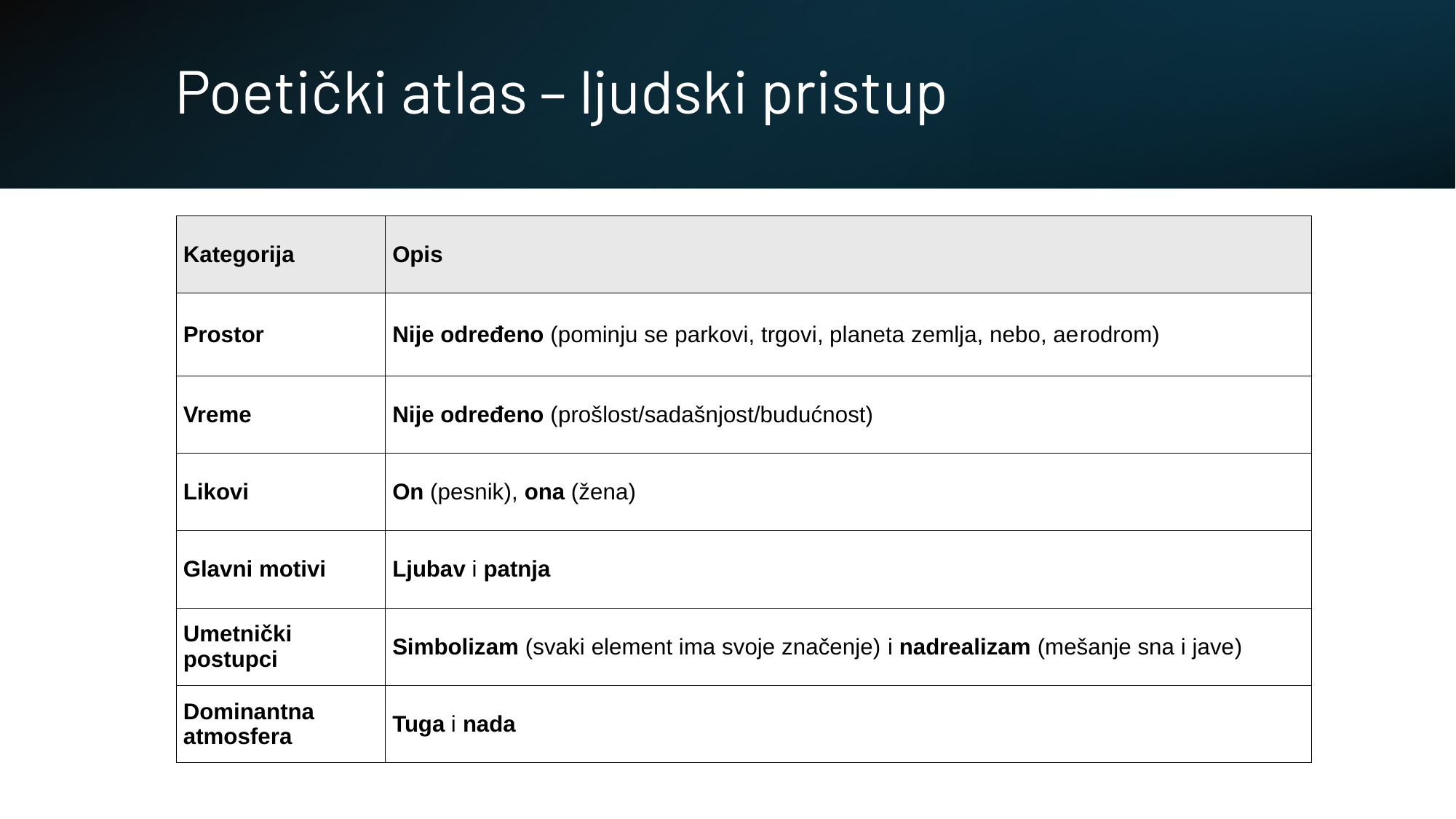

# Poetički atlas – ljudski pristup
| Kategorija | Opis |
| --- | --- |
| Prostor | Nije određeno (pominju se parkovi, trgovi, planeta zemlja, nebo, aerodrom) |
| Vreme | Nije određeno (prošlost/sadašnjost/budućnost) |
| Likovi | On (pesnik), ona (žena) |
| Glavni motivi | Ljubav i patnja |
| Umetnički postupci | Simbolizam (svaki element ima svoje značenje) i nadrealizam (mešanje sna i jave) |
| Dominantna atmosfera | Tuga i nada |